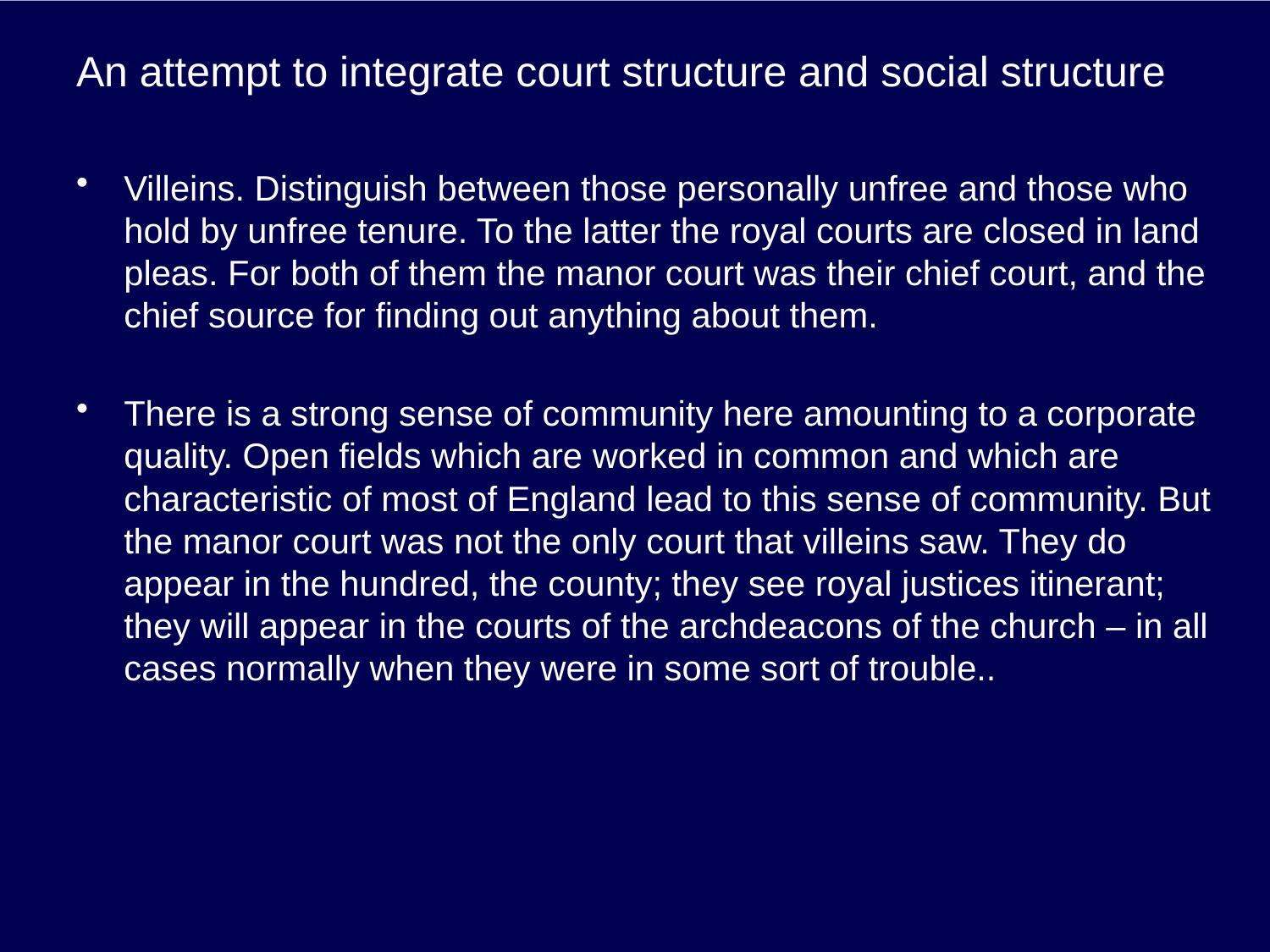

# An attempt to integrate court structure and social structure
Villeins. Distinguish between those personally unfree and those who hold by unfree tenure. To the latter the royal courts are closed in land pleas. For both of them the manor court was their chief court, and the chief source for finding out anything about them.

There is a strong sense of community here amounting to a corporate quality. Open fields which are worked in common and which are characteristic of most of England lead to this sense of community. But the manor court was not the only court that villeins saw. They do appear in the hundred, the county; they see royal justices itinerant; they will appear in the courts of the archdeacons of the church – in all cases normally when they were in some sort of trouble..